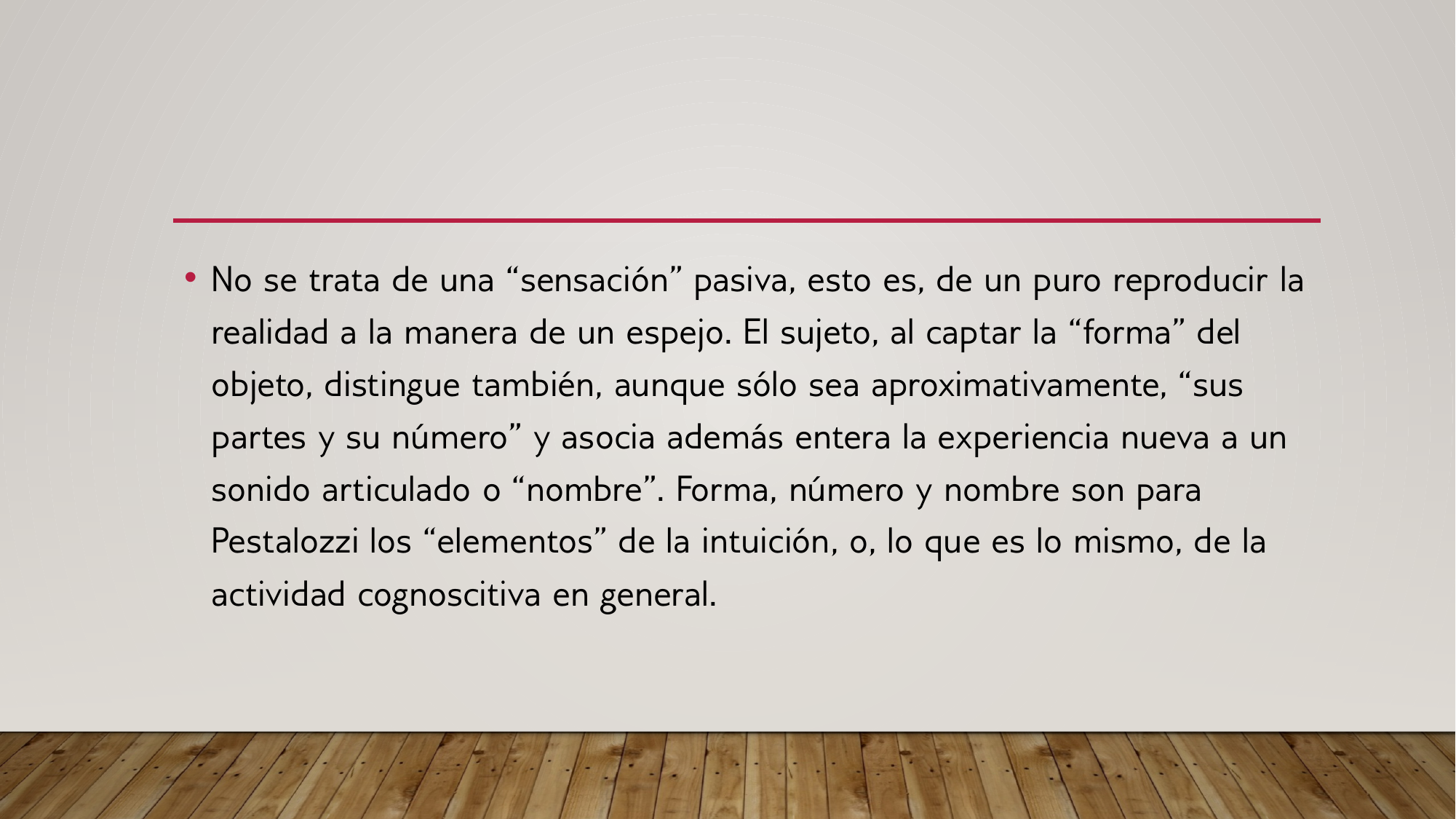

#
No se trata de una “sensación” pasiva, esto es, de un puro reproducir la realidad a la manera de un espejo. El sujeto, al captar la “forma” del objeto, distingue también, aunque sólo sea aproximativamente, “sus partes y su número” y asocia además entera la experiencia nueva a un sonido articulado o “nombre”. Forma, número y nombre son para Pestalozzi los “elementos” de la intuición, o, lo que es lo mismo, de la actividad cognoscitiva en general.